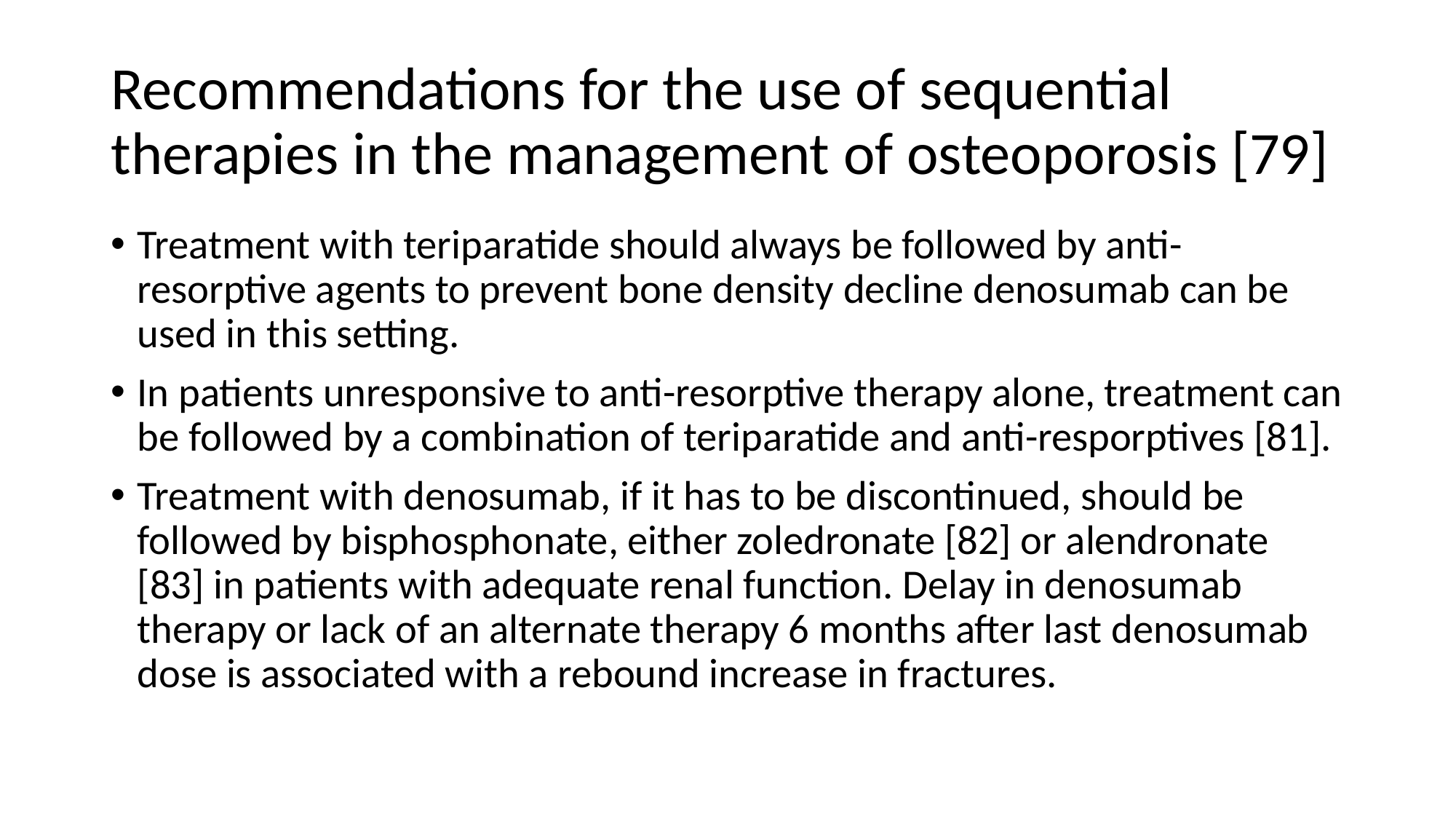

# Recommendations for the use of sequential therapies in the management of osteoporosis [79]
Treatment with teriparatide should always be followed by anti-resorptive agents to prevent bone density decline denosumab can be used in this setting.
In patients unresponsive to anti-resorptive therapy alone, treatment can be followed by a combination of teriparatide and anti-resporptives [81].
Treatment with denosumab, if it has to be discontinued, should be followed by bisphosphonate, either zoledronate [82] or alendronate [83] in patients with adequate renal function. Delay in denosumab therapy or lack of an alternate therapy 6 months after last denosumab dose is associated with a rebound increase in fractures.